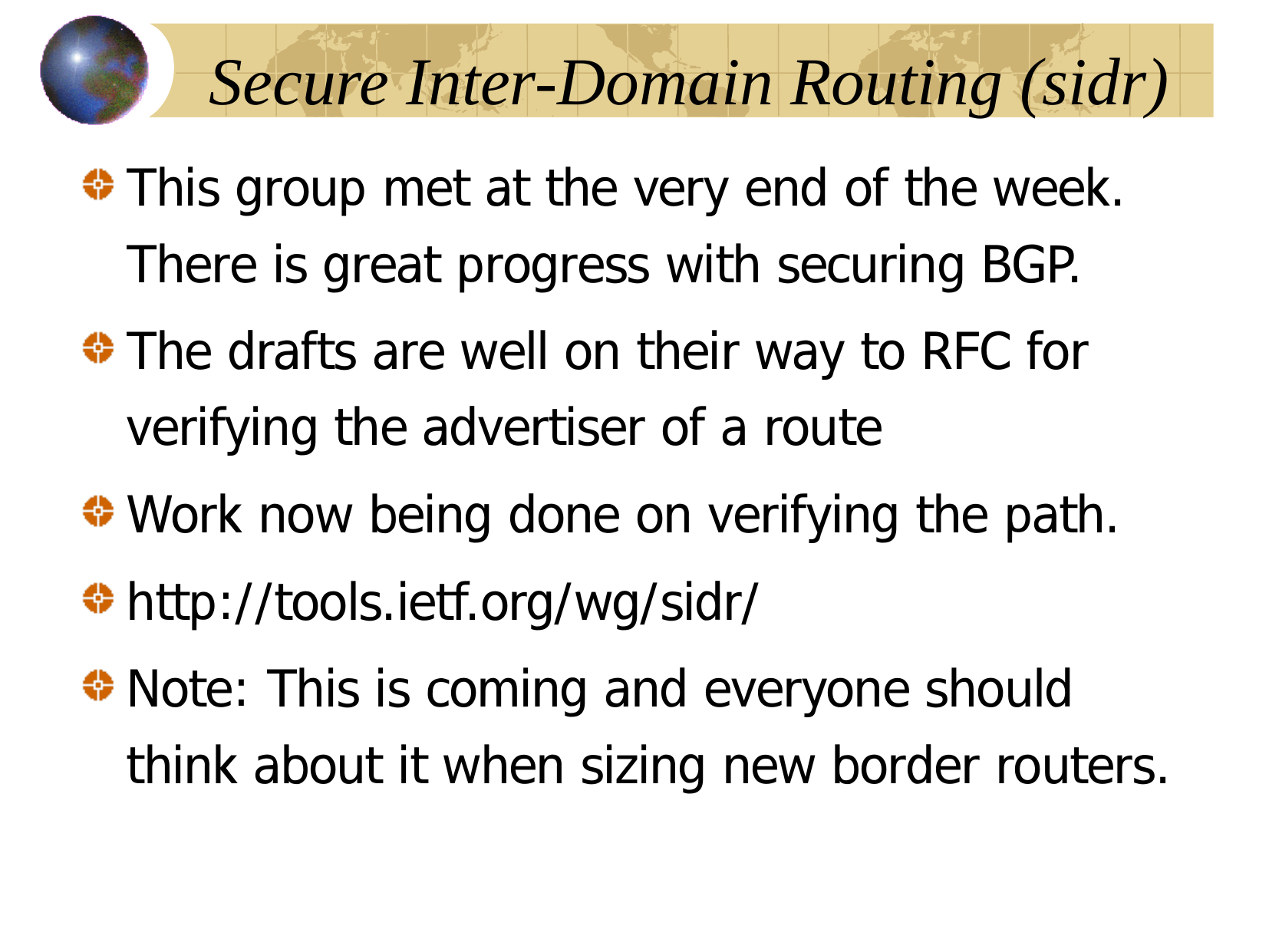

Secure Inter-Domain Routing (sidr)‏
This group met at the very end of the week. There is great progress with securing BGP.
The drafts are well on their way to RFC for verifying the advertiser of a route
Work now being done on verifying the path.
http://tools.ietf.org/wg/sidr/
Note: This is coming and everyone should think about it when sizing new border routers.